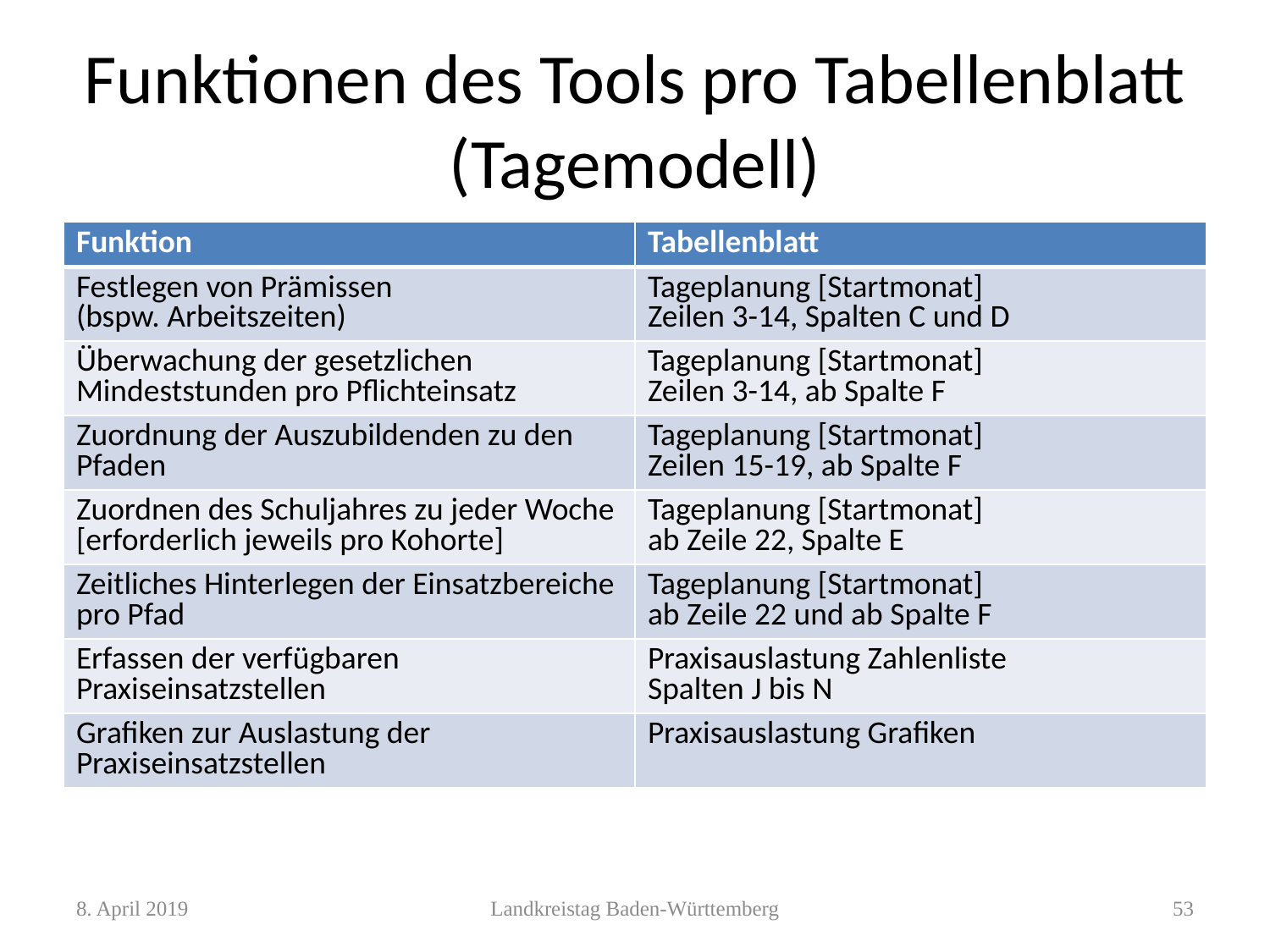

# Funktionen des Tools pro Tabellenblatt (Tagemodell)
| Funktion | Tabellenblatt |
| --- | --- |
| Festlegen von Prämissen (bspw. Arbeitszeiten) | Tageplanung [Startmonat] Zeilen 3-14, Spalten C und D |
| Überwachung der gesetzlichen Mindeststunden pro Pflichteinsatz | Tageplanung [Startmonat] Zeilen 3-14, ab Spalte F |
| Zuordnung der Auszubildenden zu den Pfaden | Tageplanung [Startmonat] Zeilen 15-19, ab Spalte F |
| Zuordnen des Schuljahres zu jeder Woche [erforderlich jeweils pro Kohorte] | Tageplanung [Startmonat] ab Zeile 22, Spalte E |
| Zeitliches Hinterlegen der Einsatzbereiche pro Pfad | Tageplanung [Startmonat] ab Zeile 22 und ab Spalte F |
| Erfassen der verfügbaren Praxiseinsatzstellen | Praxisauslastung Zahlenliste Spalten J bis N |
| Grafiken zur Auslastung der Praxiseinsatzstellen | Praxisauslastung Grafiken |
8. April 2019
Landkreistag Baden-Württemberg
53